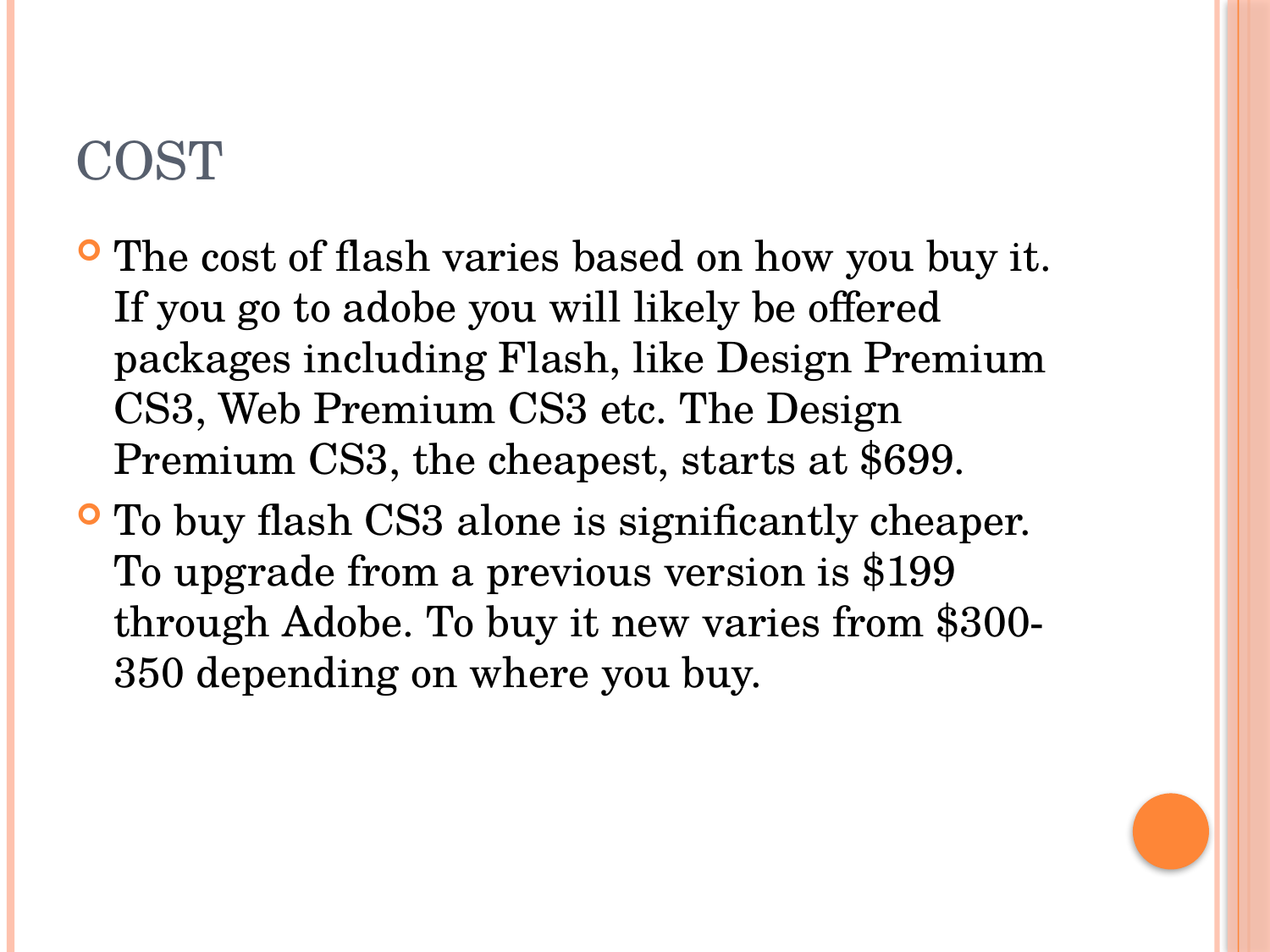

# Cost
The cost of flash varies based on how you buy it. If you go to adobe you will likely be offered packages including Flash, like Design Premium CS3, Web Premium CS3 etc. The Design Premium CS3, the cheapest, starts at $699.
To buy flash CS3 alone is significantly cheaper. To upgrade from a previous version is $199 through Adobe. To buy it new varies from $300-350 depending on where you buy.